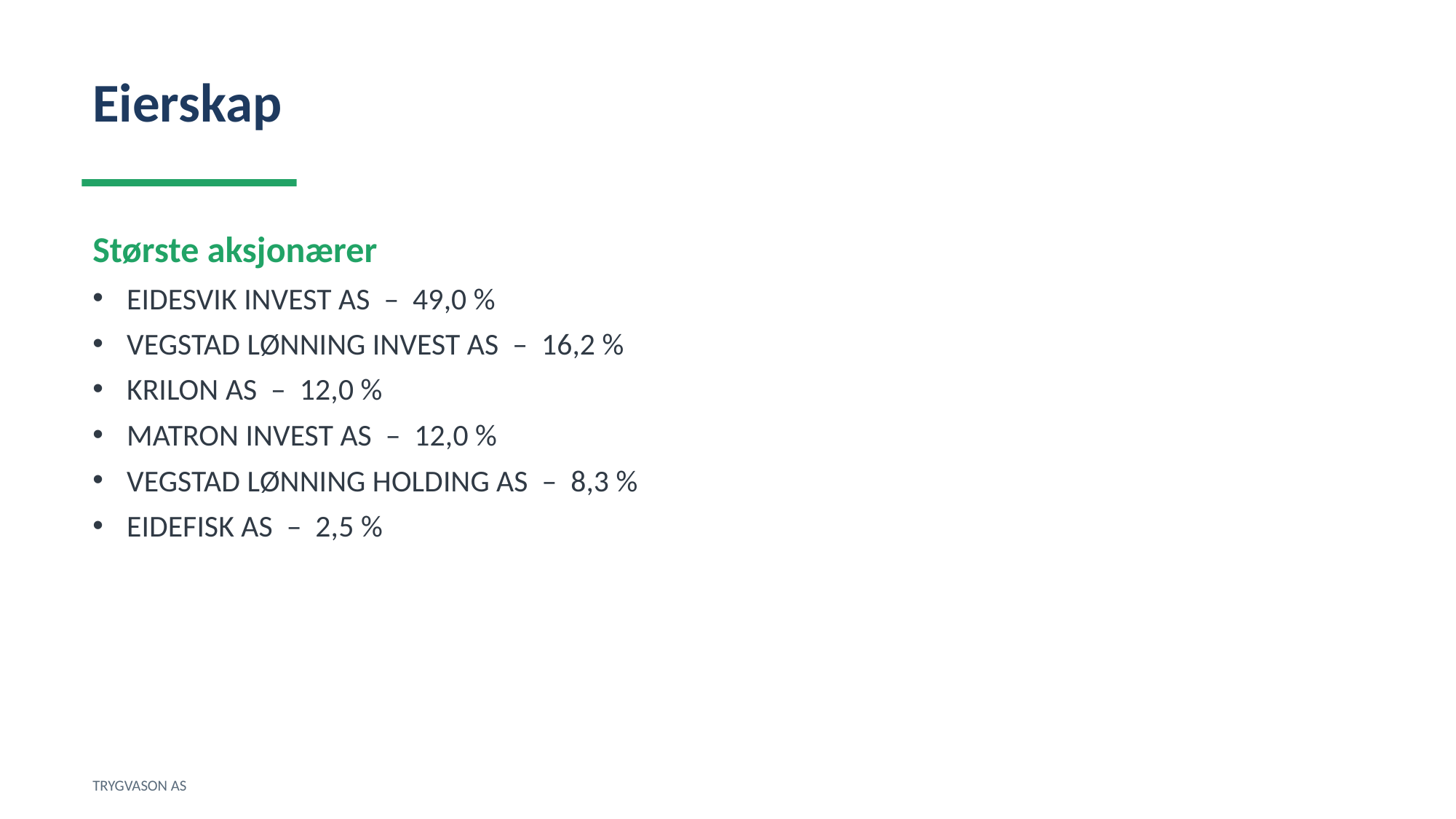

Eierskap

Største aksjonærer
EIDESVIK INVEST AS  –  49,0 %
VEGSTAD LØNNING INVEST AS  –  16,2 %
KRILON AS  –  12,0 %
MATRON INVEST AS  –  12,0 %
VEGSTAD LØNNING HOLDING AS  –  8,3 %
EIDEFISK AS  –  2,5 %
TRYGVASON AS